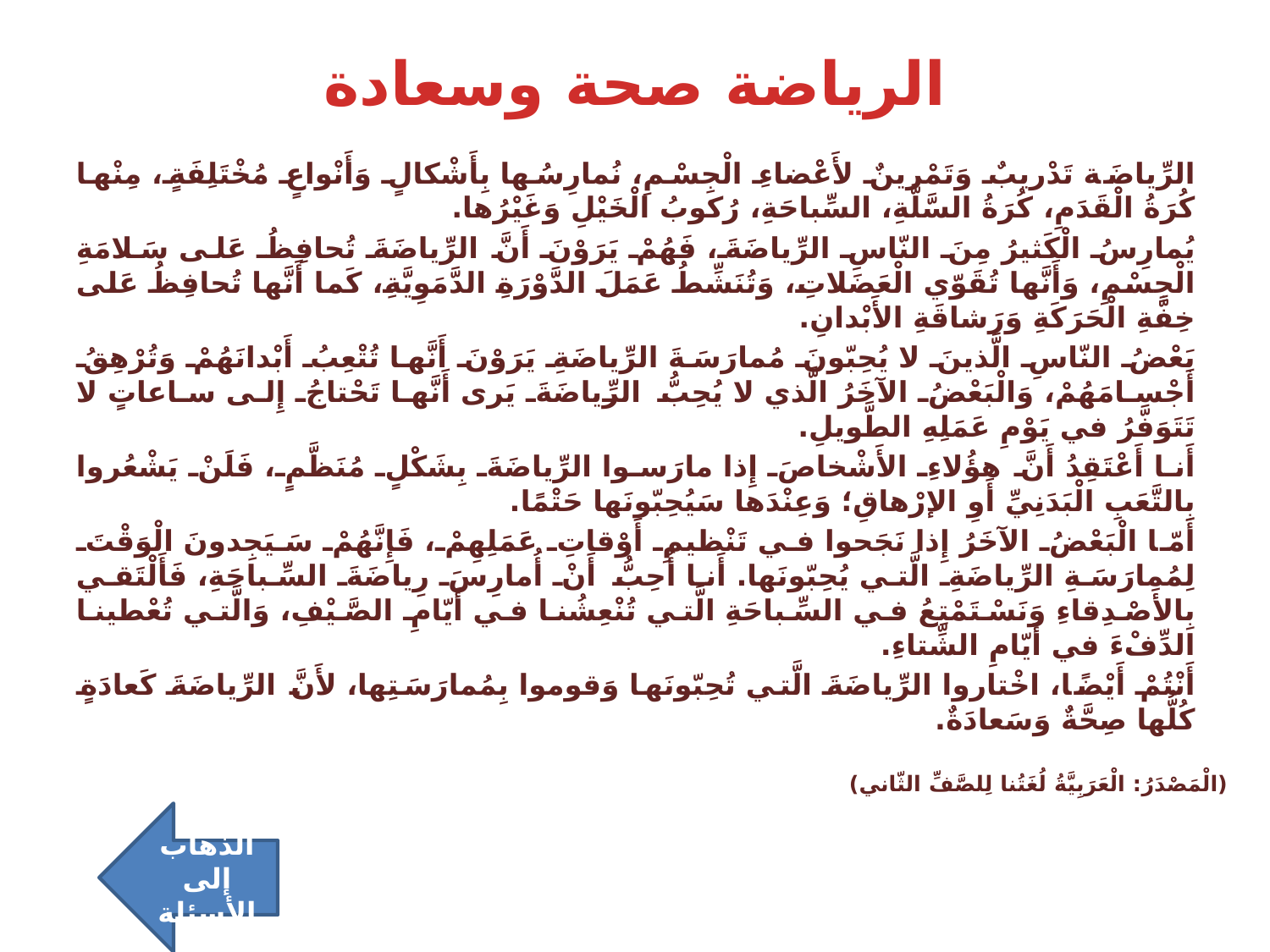

# الرياضة صحة وسعادة
		الرِّياضَة تَدْريبٌ وَتَمْرينٌ لأَعْضاءِ الْجِسْمِ، نُمارِسُها بِأَشْكالٍ وَأَنْواعٍ مُخْتَلِفَةٍ، مِنْها كُرَةُ الْقَدَمِ، كُرَةُ السَّلَّةِ، السِّباحَةِ، رُكوبُ الْخَيْلِ وَغَيْرُها.
		يُمارِسُ الْكَثيرُ مِنَ النّاسِ الرِّياضَةَ، فَهُمْ يَرَوْنَ أَنَّ الرِّياضَةَ تُحافِظُ عَلى سَلامَةِ الْجِسْمِ، وَأَنَّها تُقَوّي الْعَضَلاتِ، وَتُنَشِّطُ عَمَلَ الدَّوْرَةِ الدَّمَوِيَّةِ، كَما أَنَّها تُحافِظُ عَلى خِفَّةِ الْحَرَكَةِ وَرَشاقَةِ الأَبْدانِ.
		بَعْضُ النّاسِ الَّذينَ لا يُحِبّونَ مُمارَسَةَ الرِّياضَةِ يَرَوْنَ أَنَّها تُتْعِبُ أَبْدانَهُمْ وَتُرْهِقُ أَجْسامَهُمْ، وَالْبَعْضُ الآخَرُ الَّذي لا يُحِبُّ الرِّياضَةَ يَرى أَنَّها تَحْتاجُ إِلى ساعاتٍ لا تَتَوَفَّرُ في يَوْمِ عَمَلِهِ الطَّويلِ.
		أَنا أَعْتَقِدُ أَنَّ هؤُلاءِ الأَشْخاصَ إِذا مارَسوا الرِّياضَةَ بِشَكْلٍ مُنَظَّمٍ، فَلَنْ يَشْعُروا بِالتَّعَبِ الْبَدَنِيِّ أَوِ الإرْهاقِ؛ وَعِنْدَها سَيُحِبّونَها حَتْمًا.
		أَمّا الْبَعْضُ الآخَرُ إِذا نَجَحوا في تَنْظيمِ أَوْقاتِ عَمَلِهِمْ، فَإِنَّهُمْ سَيَجِدونَ الْوَقْتَ لِمُمارَسَةِ الرِّياضَةِ الَّتي يُحِبّونَها. أَنا أُحِبُّ أَنْ أُمارِسَ رِياضَةَ السِّباحَةِ، فَأَلْتَقي بِالأَصْدِقاءِ وَنَسْتَمْتِعُ في السِّباحَةِ الَّتي تُنْعِشُنا في أَيّامِ الصَّيْفِ، وَالَّتي تُعْطينا الدِّفْءَ في أَيّامِ الشِّتاءِ.
		أَنْتُمْ أَيْضًا، اخْتاروا الرِّياضَةَ الَّتي تُحِبّونَها وَقوموا بِمُمارَسَتِها، لأَنَّ الرِّياضَةَ كَعادَةٍ كُلُّها صِحَّةٌ وَسَعادَةٌ.

(الْمَصْدَرُ: الْعَرَبِيَّةُ لُغَتُنا لِلصَّفِّ الثّاني)

الذهاب إلى الأسئلة